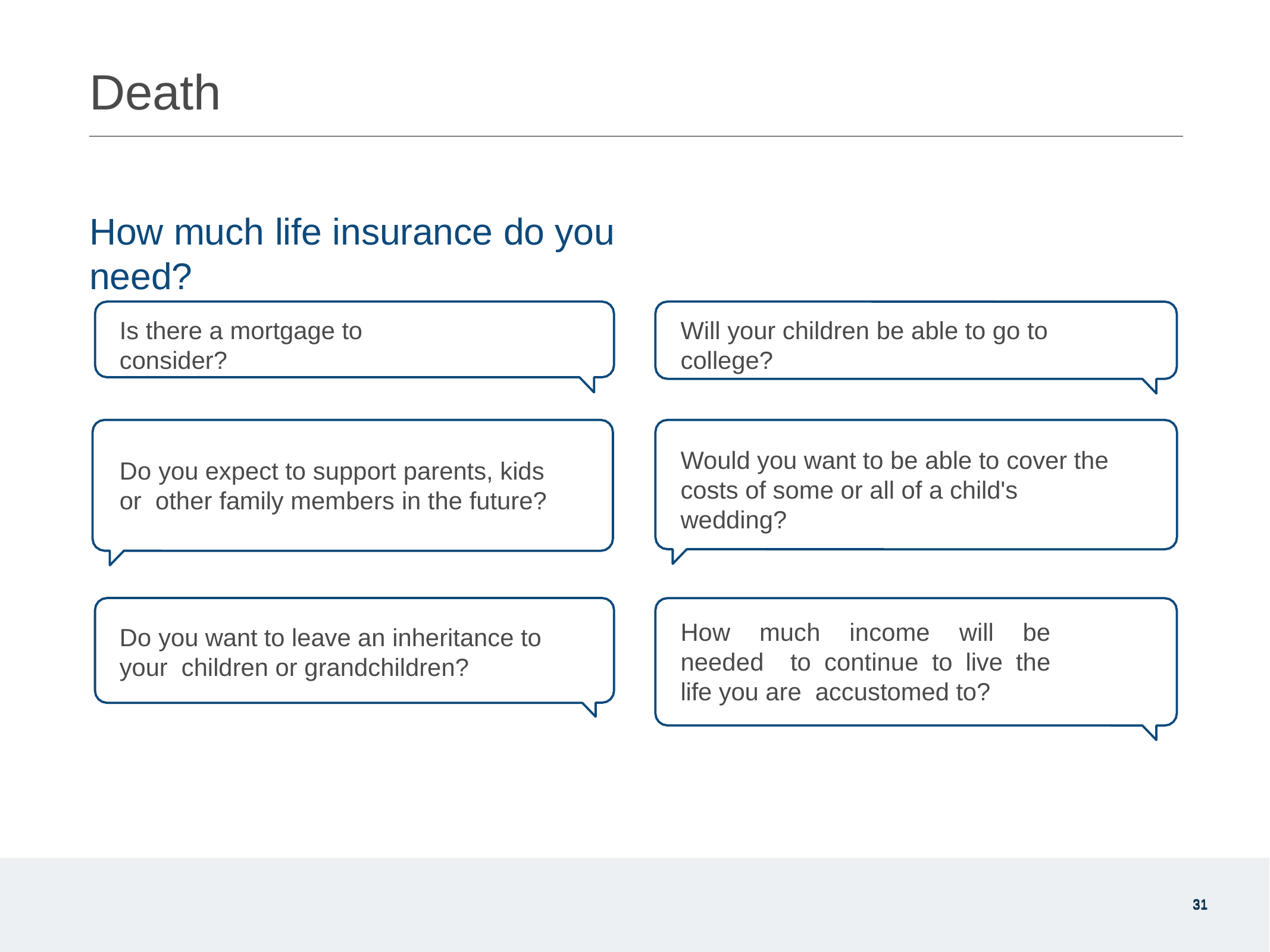

# Death

How much life insurance do you need?

Will your children be able to go to college?
Is there a mortgage to consider?

Would you want to be able to cover the  costs of some or all of a child's wedding?
Do you expect to support parents, kids or  other family members in the future?

How much income will be needed  to continue to live the life you are  accustomed to?
Do you want to leave an inheritance to your  children or grandchildren?
31
31